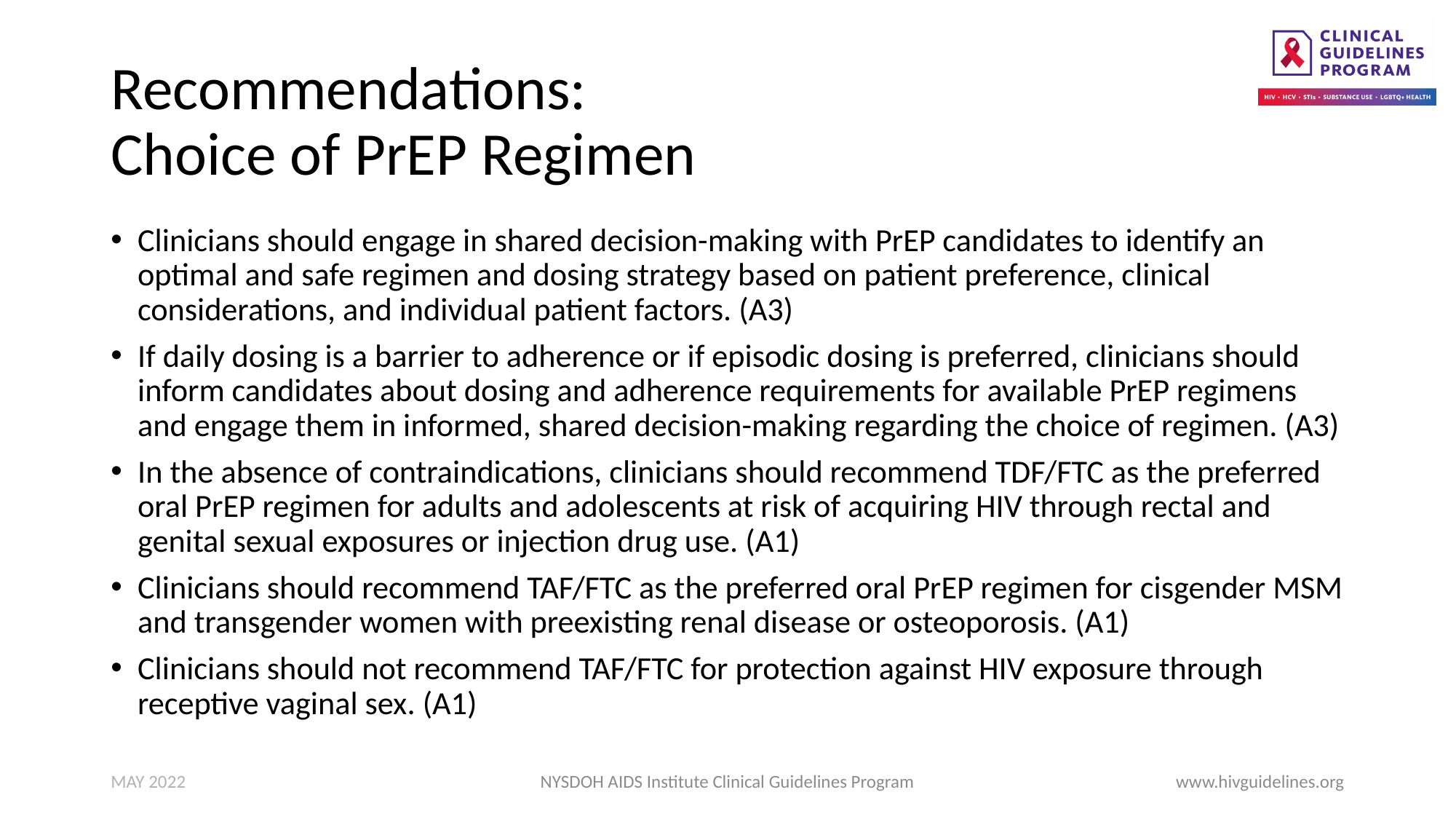

# Recommendations: Choice of PrEP Regimen
Clinicians should engage in shared decision-making with PrEP candidates to identify an optimal and safe regimen and dosing strategy based on patient preference, clinical considerations, and individual patient factors. (A3)
If daily dosing is a barrier to adherence or if episodic dosing is preferred, clinicians should inform candidates about dosing and adherence requirements for available PrEP regimens and engage them in informed, shared decision-making regarding the choice of regimen. (A3)
In the absence of contraindications, clinicians should recommend TDF/FTC as the preferred oral PrEP regimen for adults and adolescents at risk of acquiring HIV through rectal and genital sexual exposures or injection drug use. (A1)
Clinicians should recommend TAF/FTC as the preferred oral PrEP regimen for cisgender MSM and transgender women with preexisting renal disease or osteoporosis. (A1)
Clinicians should not recommend TAF/FTC for protection against HIV exposure through receptive vaginal sex. (A1)
MAY 2022
NYSDOH AIDS Institute Clinical Guidelines Program
www.hivguidelines.org